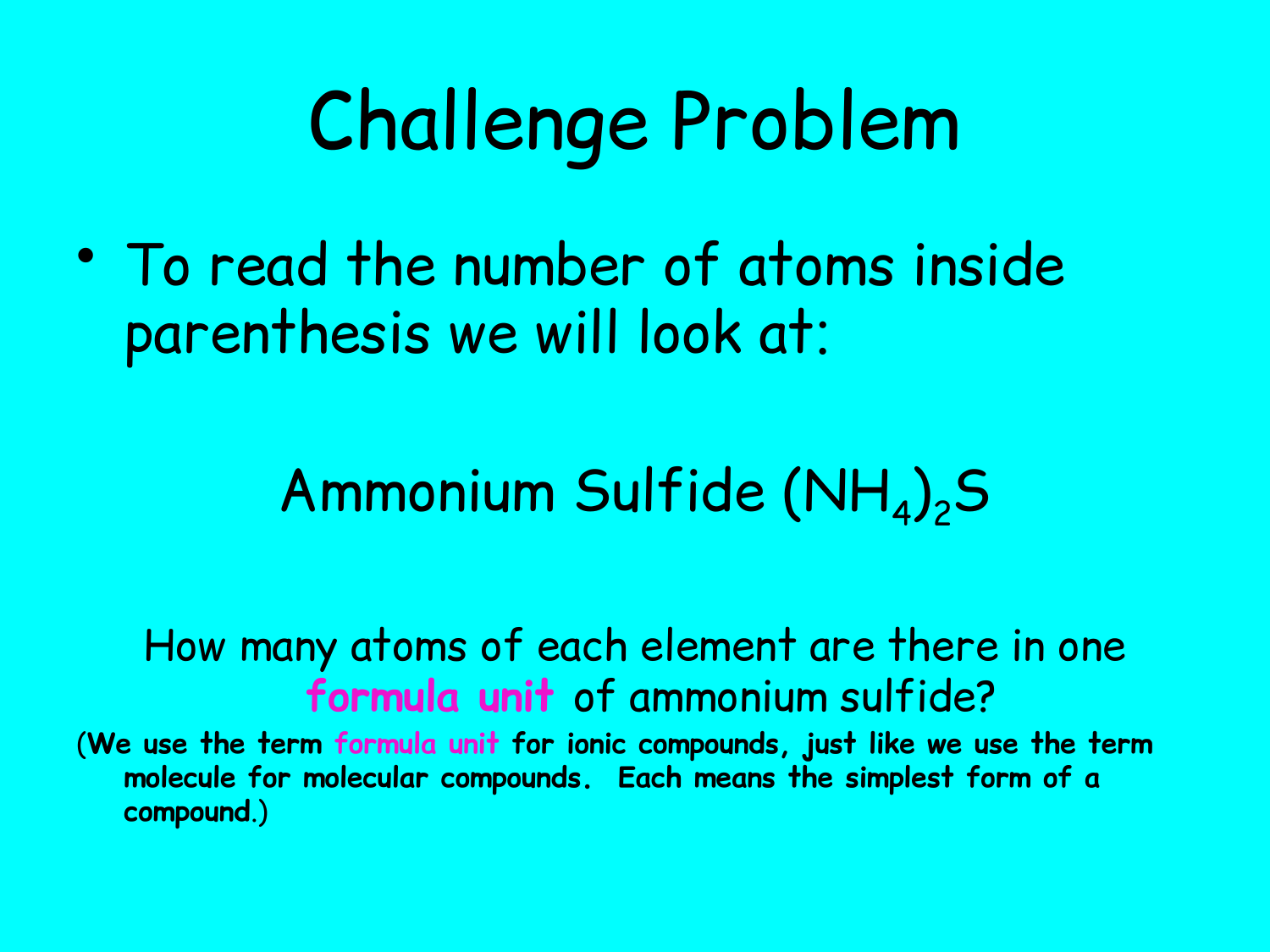

# Challenge Problem
To read the number of atoms inside parenthesis we will look at:

Ammonium Sulfide (NH4)2S

How many atoms of each element are there in one formula unit of ammonium sulfide?
(We use the term formula unit for ionic compounds, just like we use the term molecule for molecular compounds.  Each means the simplest form of a compound.)